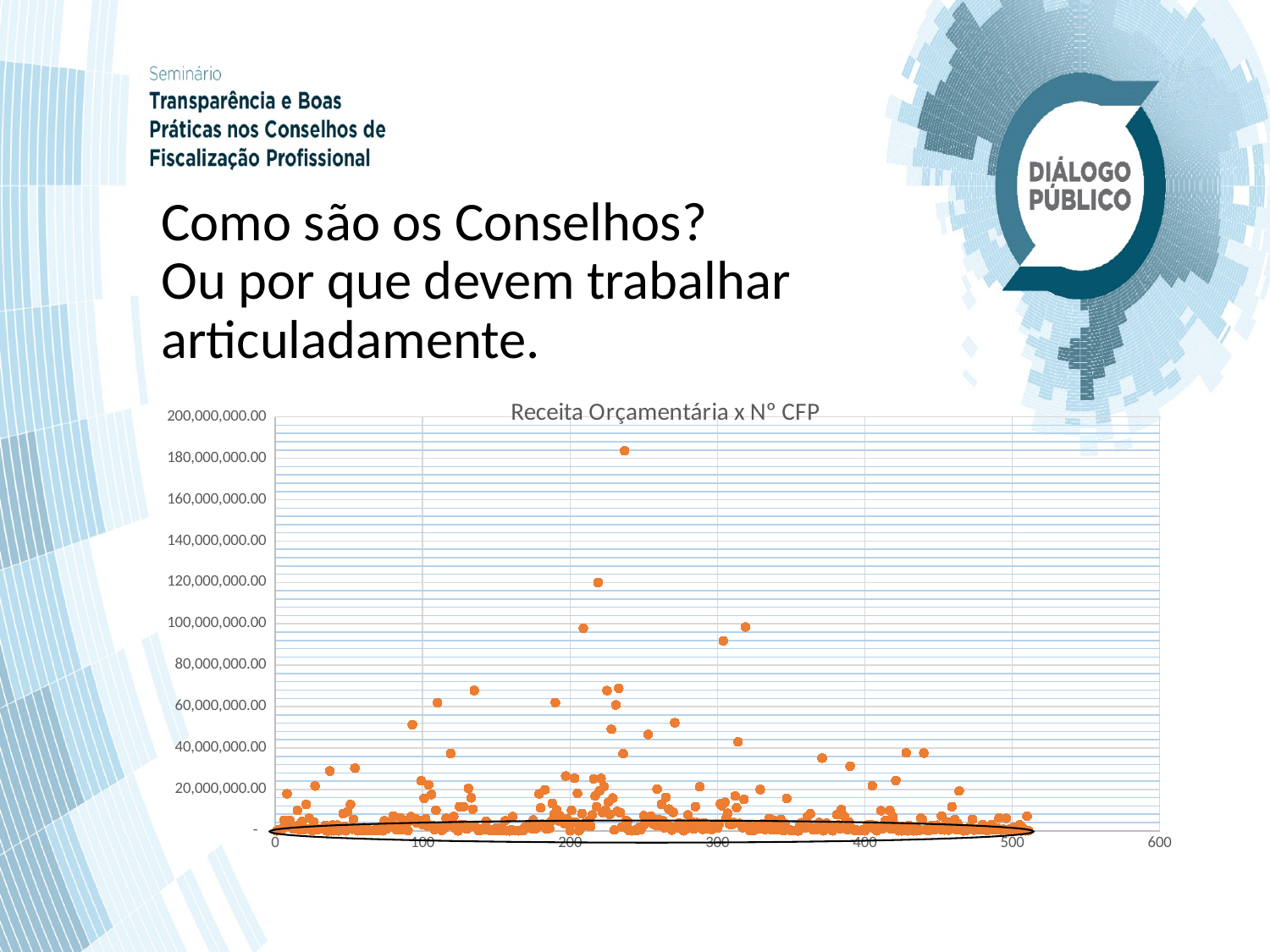

# Como são os Conselhos? Ou por que devem trabalhar articuladamente.

### Chart: Receita Orçamentária x Nº CFP

| Category |  |
|---|---|